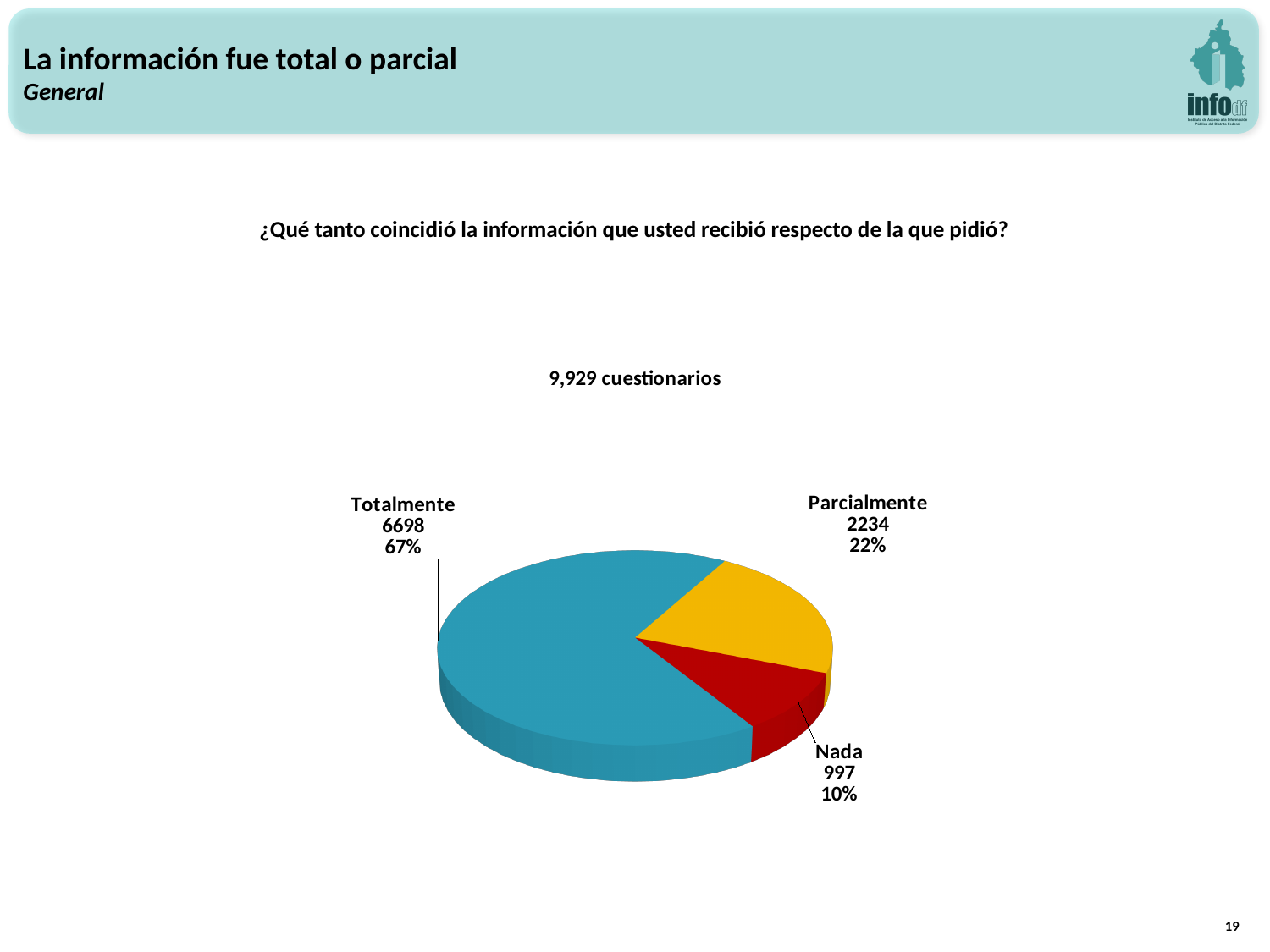

La información fue total o parcial
General
¿Qué tanto coincidió la información que usted recibió respecto de la que pidió?

[unsupported chart]

19